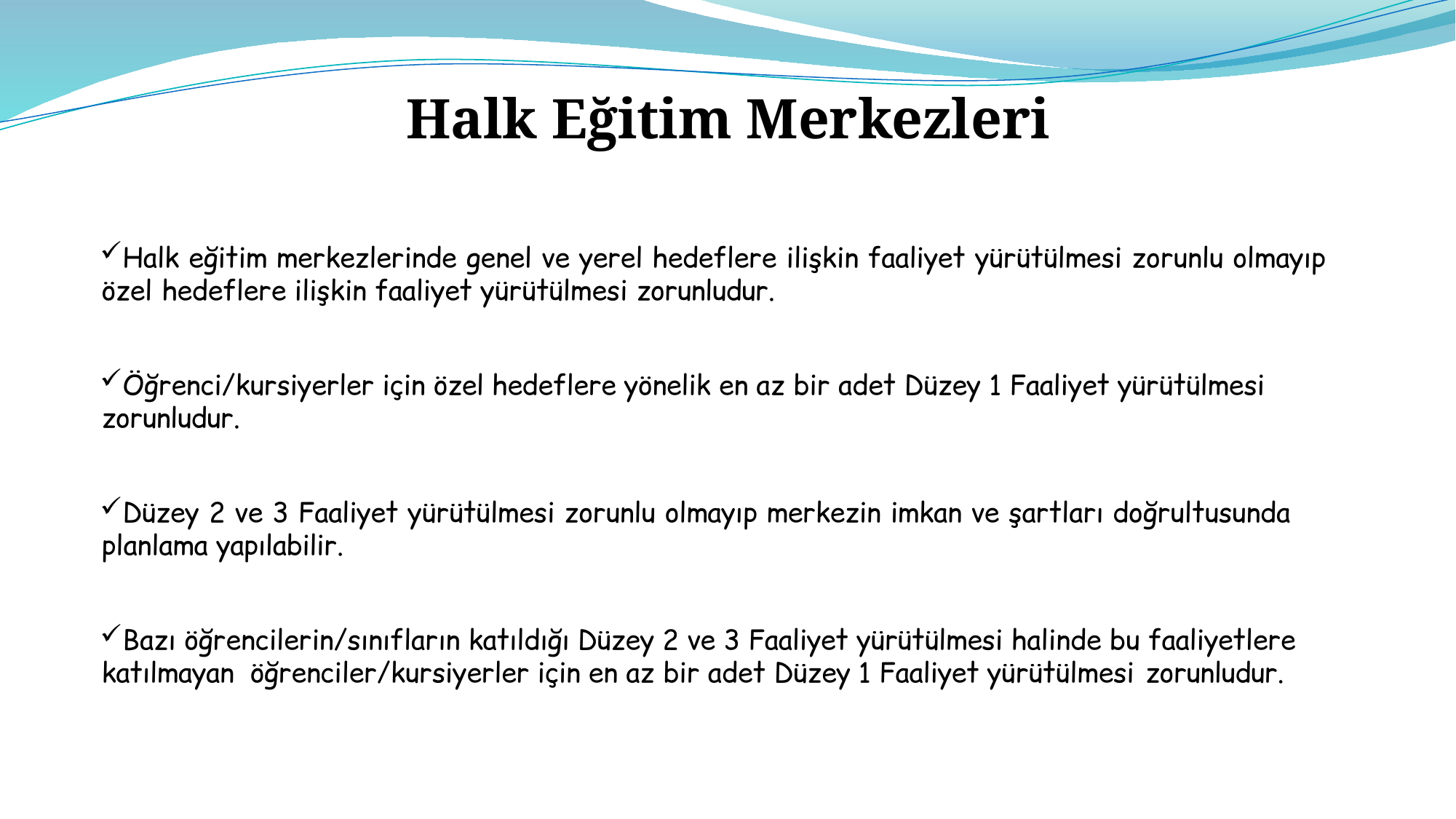

Halk Eğitim Merkezleri

Halk eğitim merkezlerinde genel ve yerel hedeflere ilişkin faaliyet yürütülmesi zorunlu olmayıp özel hedeflere ilişkin faaliyet yürütülmesi zorunludur.

Öğrenci/kursiyerler için özel hedeflere yönelik en az bir adet Düzey 1 Faaliyet yürütülmesi zorunludur.

Düzey 2 ve 3 Faaliyet yürütülmesi zorunlu olmayıp merkezin imkan ve şartları doğrultusunda planlama yapılabilir.

Bazı öğrencilerin/sınıfların katıldığı Düzey 2 ve 3 Faaliyet yürütülmesi halinde bu faaliyetlere katılmayan  öğrenciler/kursiyerler için en az bir adet Düzey 1 Faaliyet yürütülmesi zorunludur.